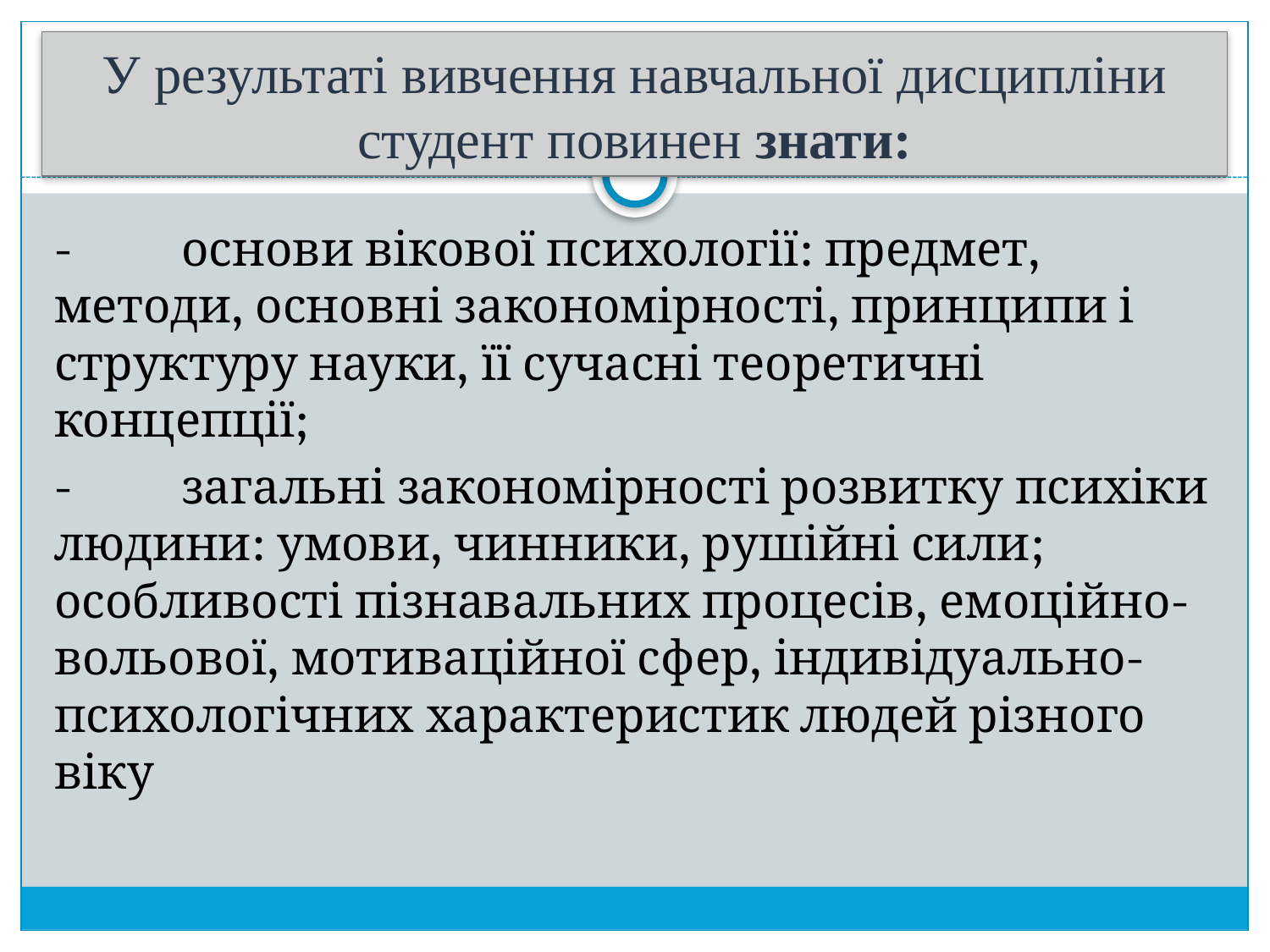

# У результаті вивчення навчальної дисципліни студент повинен знати:
-	основи вікової психології: предмет, методи, основні закономірності, принципи і структуру науки, її сучасні теоретичні концепції;
-	загальні закономірності розвитку психіки людини: умови, чинники, рушійні сили; особливості пізнавальних процесів, емоційно-вольової, мотиваційної сфер, індивідуально-психологічних характеристик людей різного  віку